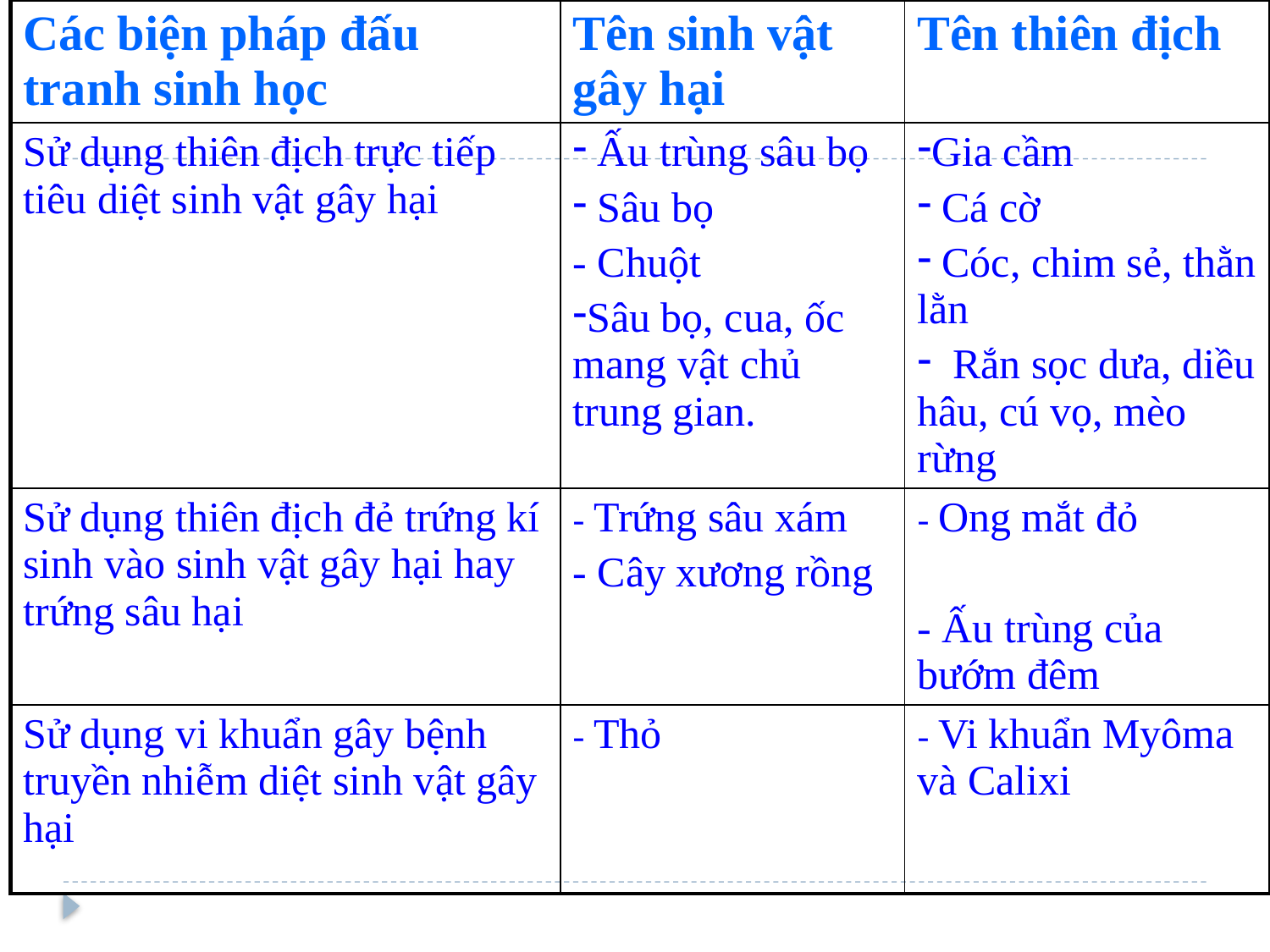

| Các biện pháp đấu tranh sinh học | Tên sinh vật gây hại | Tên thiên địch |
| --- | --- | --- |
| Sử dụng thiên địch trực tiếp tiêu diệt sinh vật gây hại | Ấu trùng sâu bọ Sâu bọ - Chuột Sâu bọ, cua, ốc mang vật chủ trung gian. | Gia cầm Cá cờ Cóc, chim sẻ, thằn lằn Rắn sọc dưa, diều hâu, cú vọ, mèo rừng |
| Sử dụng thiên địch đẻ trứng kí sinh vào sinh vật gây hại hay trứng sâu hại | - Trứng sâu xám - Cây xương rồng | - Ong mắt đỏ - Ấu trùng của bướm đêm |
| Sử dụng vi khuẩn gây bệnh truyền nhiễm diệt sinh vật gây hại | - Thỏ | - Vi khuẩn Myôma và Calixi |